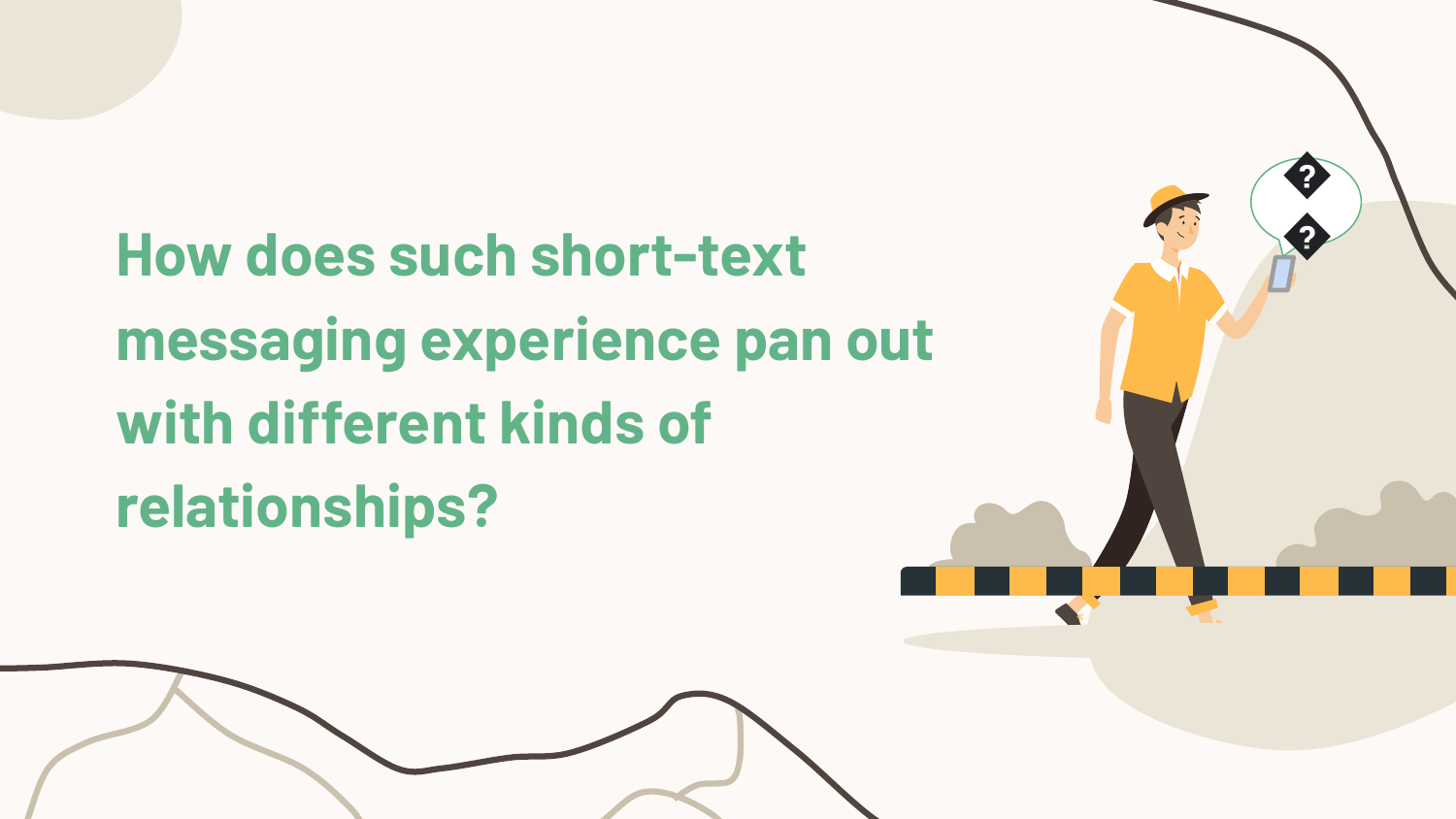

🥞

How does such short-text messaging experience pan out with different kinds of relationships?